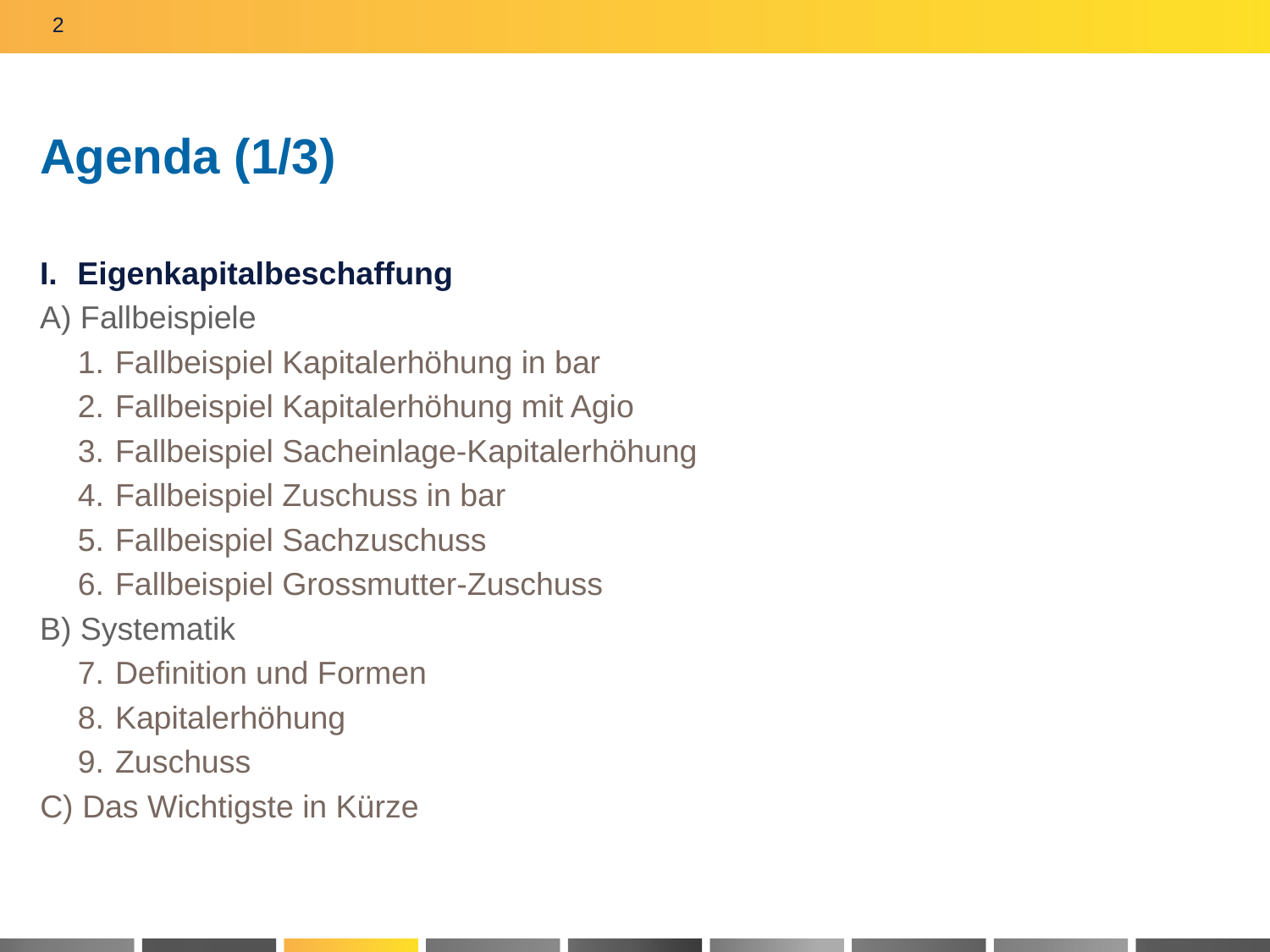

2
# Agenda (1/3)
Eigenkapitalbeschaffung
A) Fallbeispiele
Fallbeispiel Kapitalerhöhung in bar
Fallbeispiel Kapitalerhöhung mit Agio
Fallbeispiel Sacheinlage-Kapitalerhöhung
Fallbeispiel Zuschuss in bar
Fallbeispiel Sachzuschuss
Fallbeispiel Grossmutter-Zuschuss
B) Systematik
Definition und Formen
Kapitalerhöhung
Zuschuss
C) Das Wichtigste in Kürze